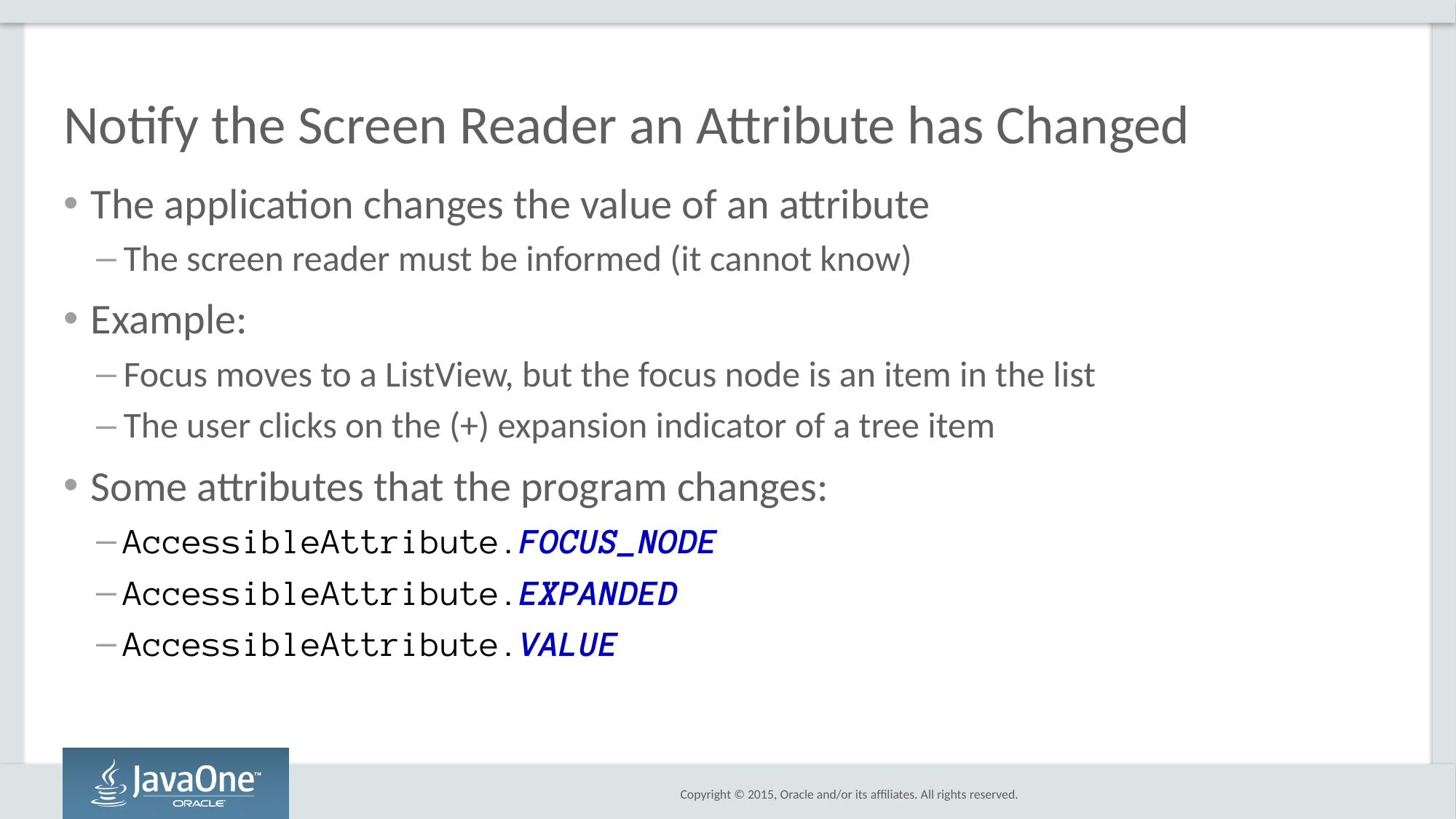

# Notify the Screen Reader an Attribute has Changed
The application changes the value of an attribute
The screen reader must be informed (it cannot know)
Example:
Focus moves to a ListView, but the focus node is an item in the list
The user clicks on the (+) expansion indicator of a tree item
Some attributes that the program changes:
AccessibleAttribute.FOCUS_NODE
AccessibleAttribute.EXPANDED
AccessibleAttribute.VALUE